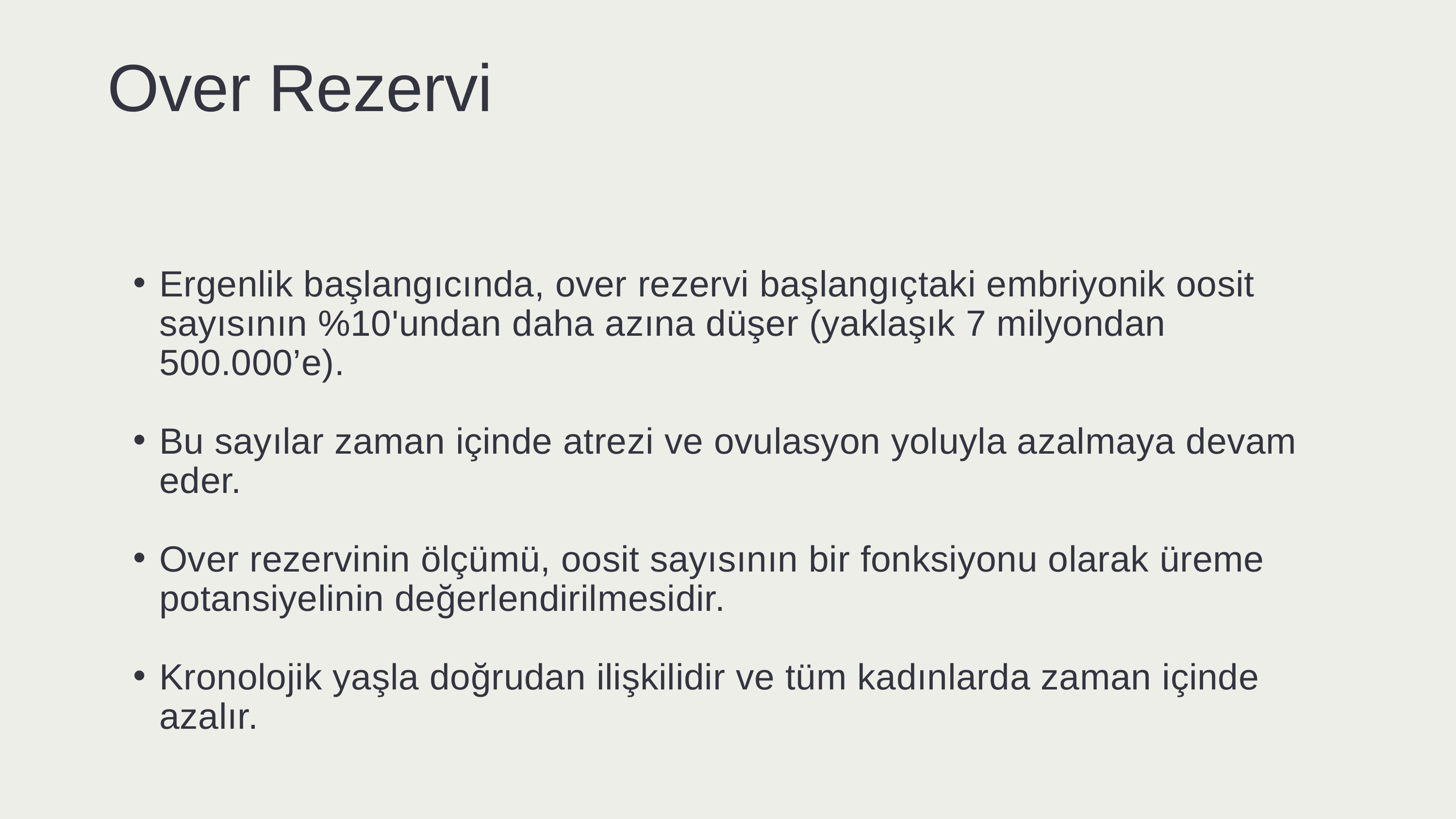

Over Rezervi

Ergenlik başlangıcında, over rezervi başlangıçtaki embriyonik oosit sayısının %10'undan daha azına düşer (yaklaşık 7 milyondan 500.000’e).

Bu sayılar zaman içinde atrezi ve ovulasyon yoluyla azalmaya devam eder.

Over rezervinin ölçümü, oosit sayısının bir fonksiyonu olarak üreme potansiyelinin değerlendirilmesidir.

Kronolojik yaşla doğrudan ilişkilidir ve tüm kadınlarda zaman içinde azalır.